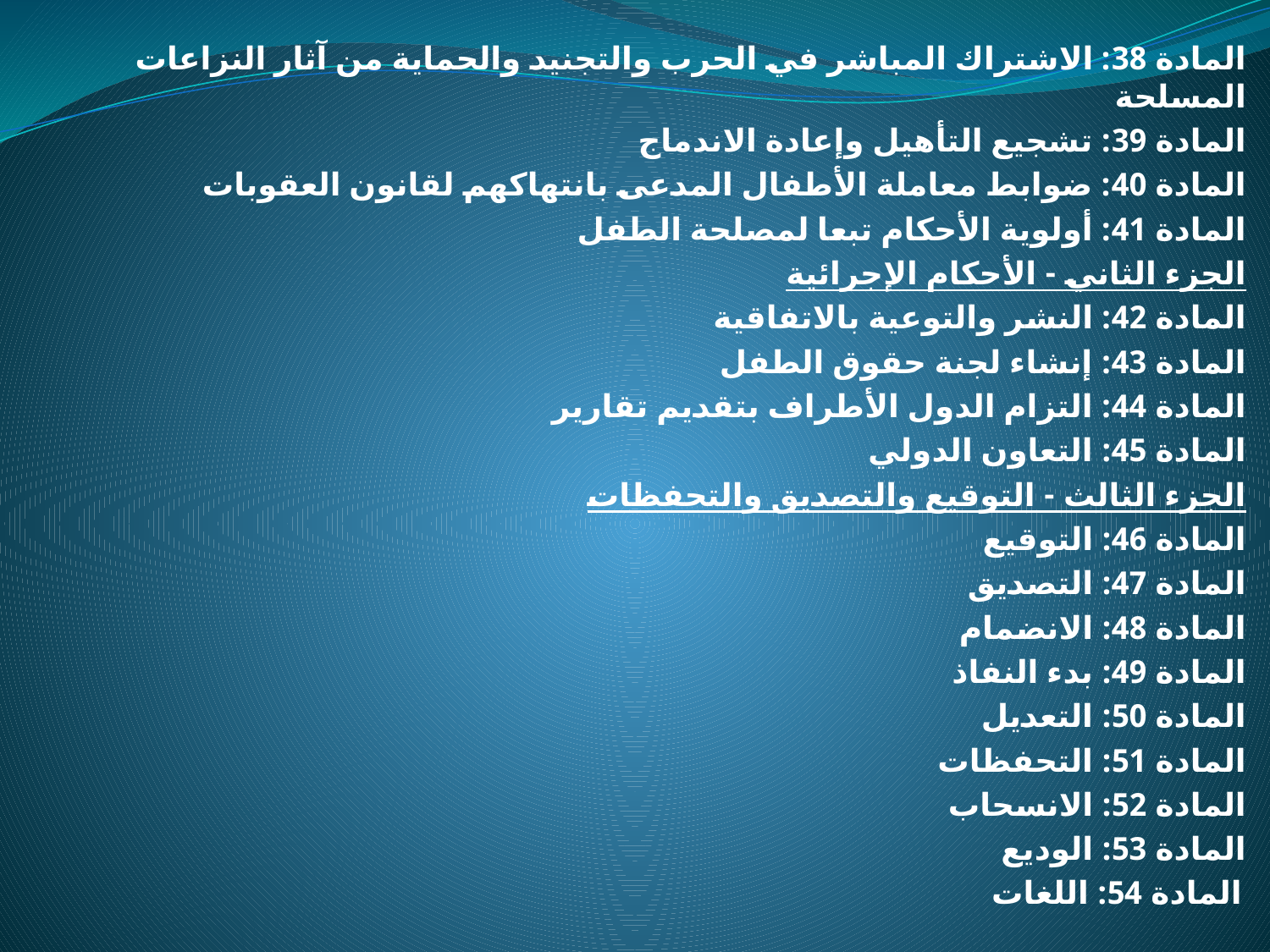

المادة 38: الاشتراك المباشر في الحرب والتجنيد والحماية من آثار النزاعات المسلحة
المادة 39: تشجيع التأهيل وإعادة الاندماج
المادة 40: ضوابط معاملة الأطفال المدعى بانتهاكهم لقانون العقوبات
المادة 41: أولوية الأحكام تبعا لمصلحة الطفل
الجزء الثاني - الأحكام الإجرائية
المادة 42: النشر والتوعية بالاتفاقية
المادة 43: إنشاء لجنة حقوق الطفل
المادة 44: التزام الدول الأطراف بتقديم تقارير
المادة 45: التعاون الدولي
الجزء الثالث - التوقيع والتصديق والتحفظات
المادة 46: التوقيع
المادة 47: التصديق
المادة 48: الانضمام
المادة 49: بدء النفاذ
المادة 50: التعديل
المادة 51: التحفظات
المادة 52: الانسحاب
المادة 53: الوديع
المادة 54: اللغات